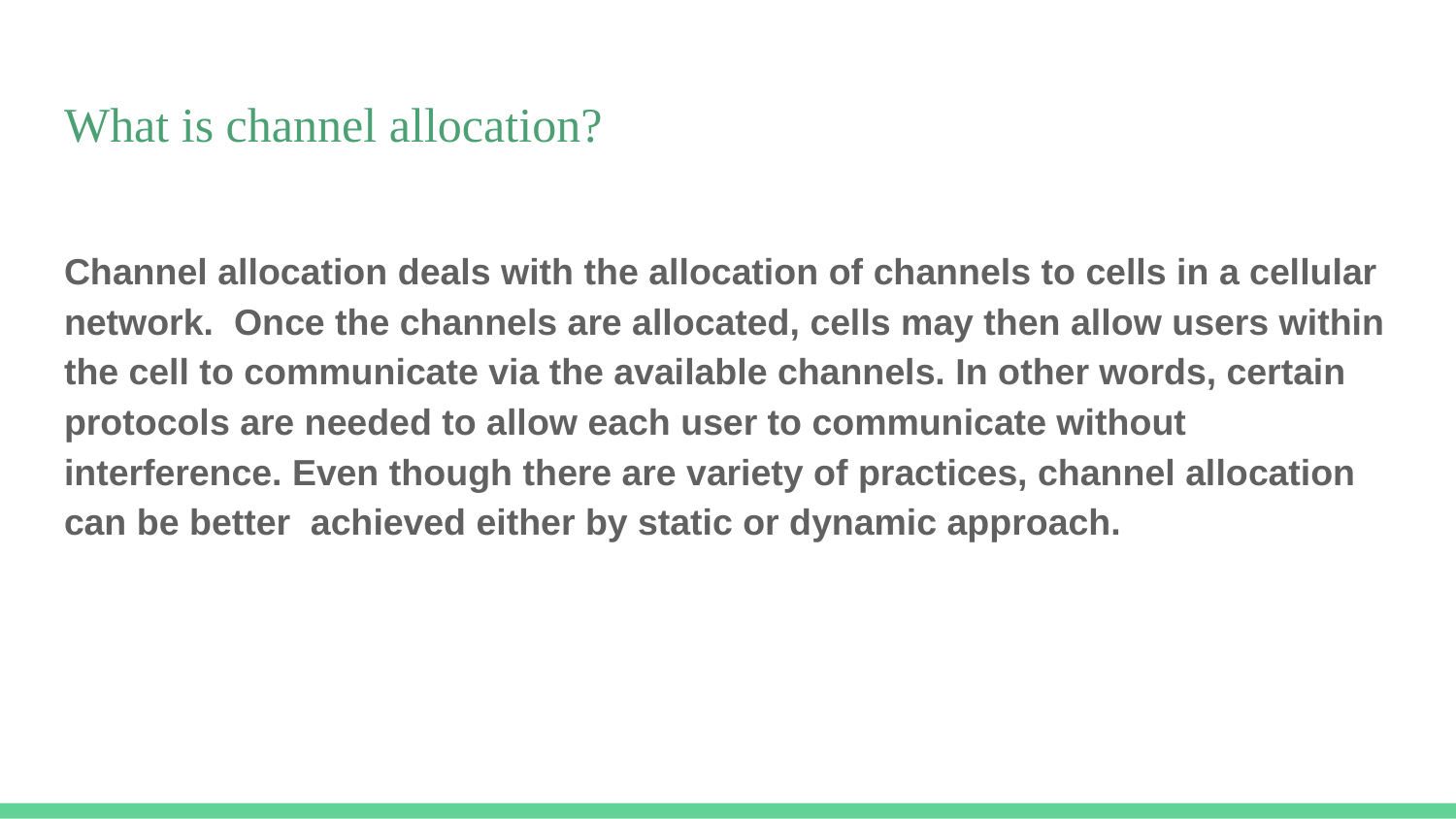

# What is channel allocation?

Channel allocation deals with the allocation of channels to cells in a cellular network.  Once the channels are allocated, cells may then allow users within the cell to communicate via the available channels. In other words, certain protocols are needed to allow each user to communicate without interference. Even though there are variety of practices, channel allocation can be better  achieved either by static or dynamic approach.